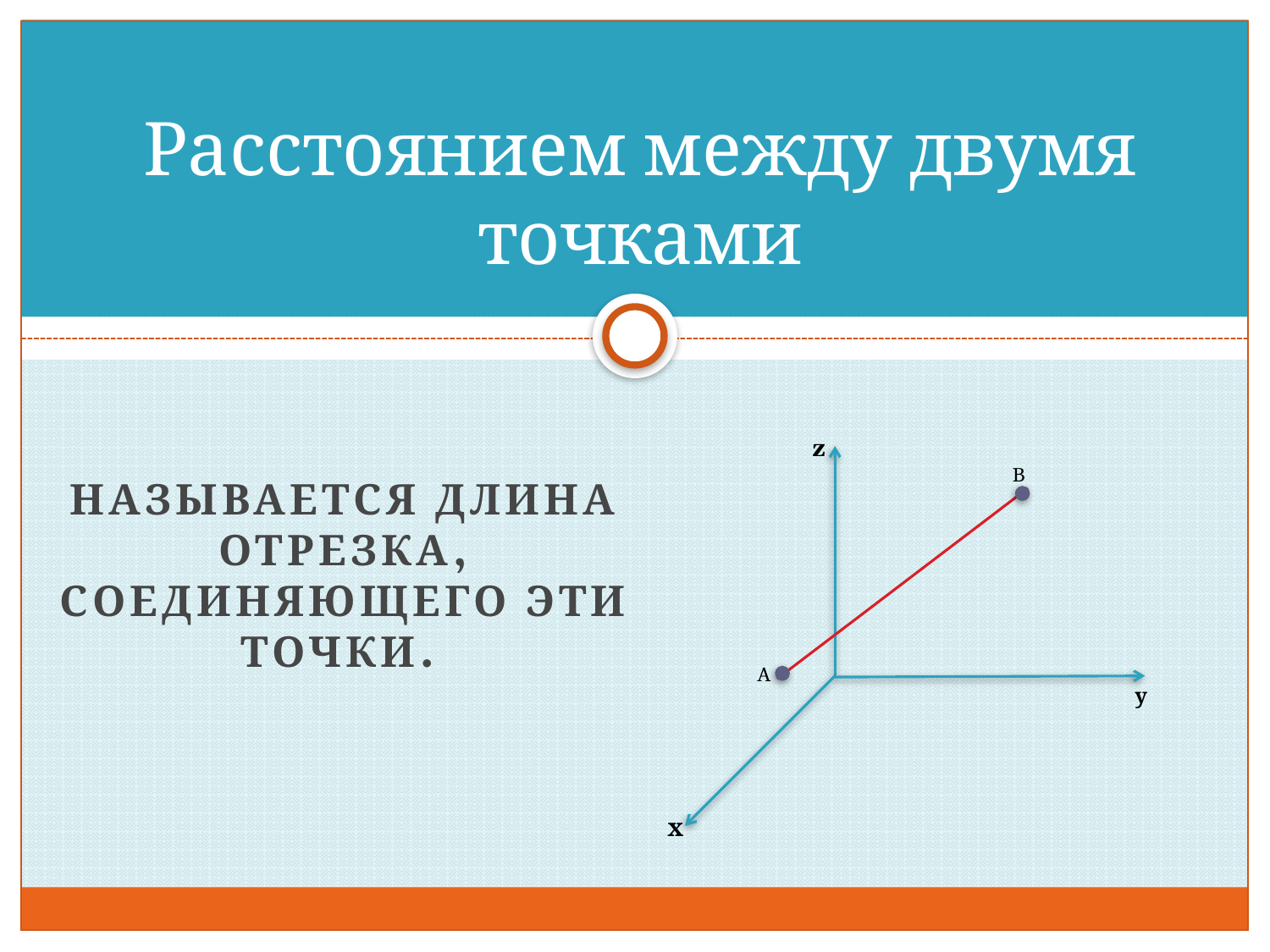

# Расстоянием между двумя точками
z
B
Называется длина отрезка, соединяющего эти точки.

A

у
х